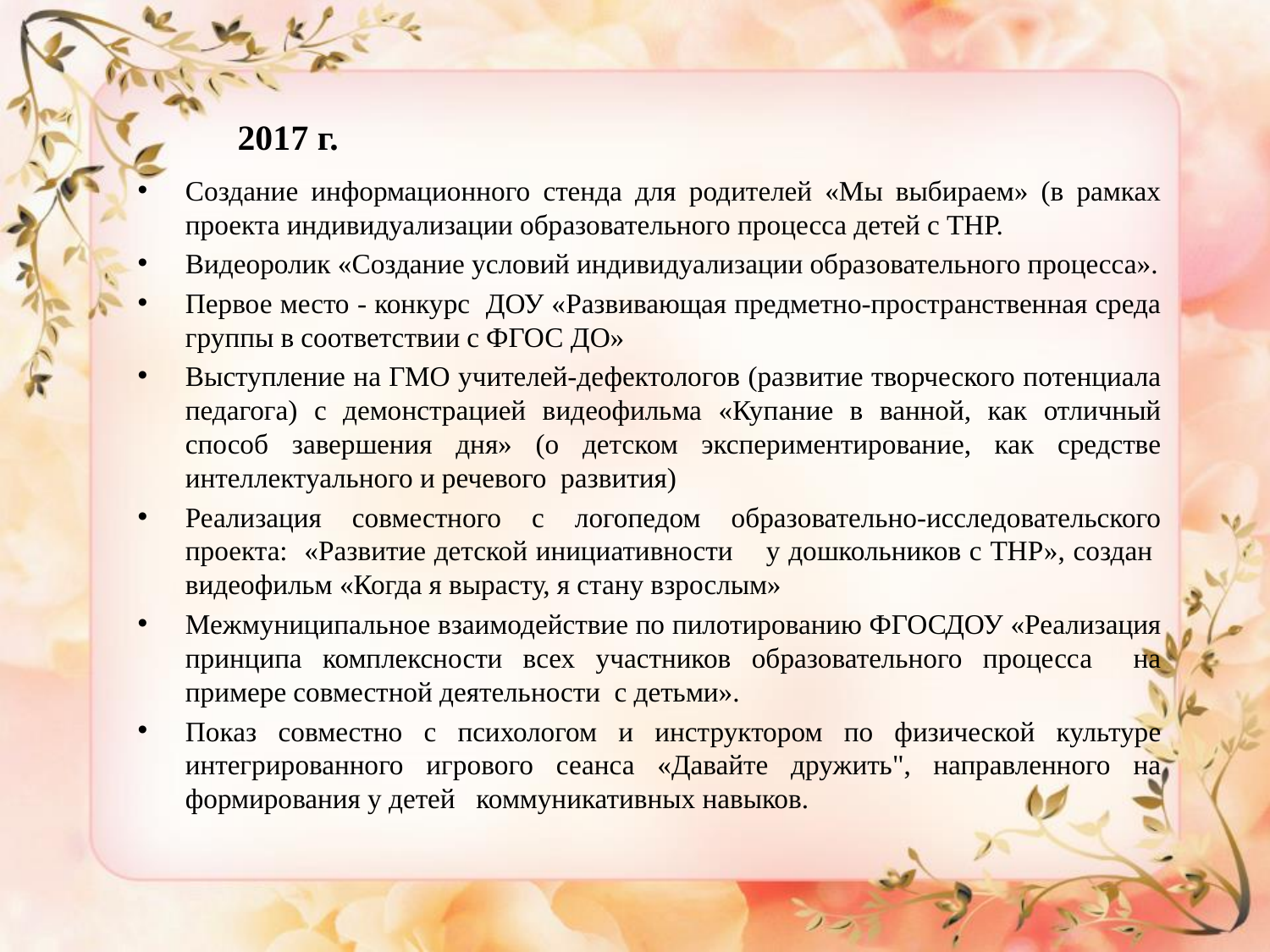

2017 г.
Создание информационного стенда для родителей «Мы выбираем» (в рамках проекта индивидуализации образовательного процесса детей с ТНР.
Видеоролик «Создание условий индивидуализации образовательного процесса».
Первое место - конкурс  ДОУ «Развивающая предметно-пространственная среда группы в соответствии с ФГОС ДО»
Выступление на ГМО учителей-дефектологов (развитие творческого потенциала педагога) с демонстрацией видеофильма «Купание в ванной, как отличный способ завершения дня» (о детском экспериментирование, как средстве интеллектуального и речевого  развития)
Реализация совместного с логопедом образовательно-исследовательского проекта:  «Развитие детской инициативности    у дошкольников с ТНР», создан  видеофильм «Когда я вырасту, я стану взрослым»
Межмуниципальное взаимодействие по пилотированию ФГОСДОУ «Реализация принципа комплексности всех участников образовательного процесса  на примере совместной деятельности  с детьми».
Показ совместно с психологом и инструктором по физической культуре интегрированного игрового сеанса «Давайте дружить", направленного на формирования у детей   коммуникативных навыков.